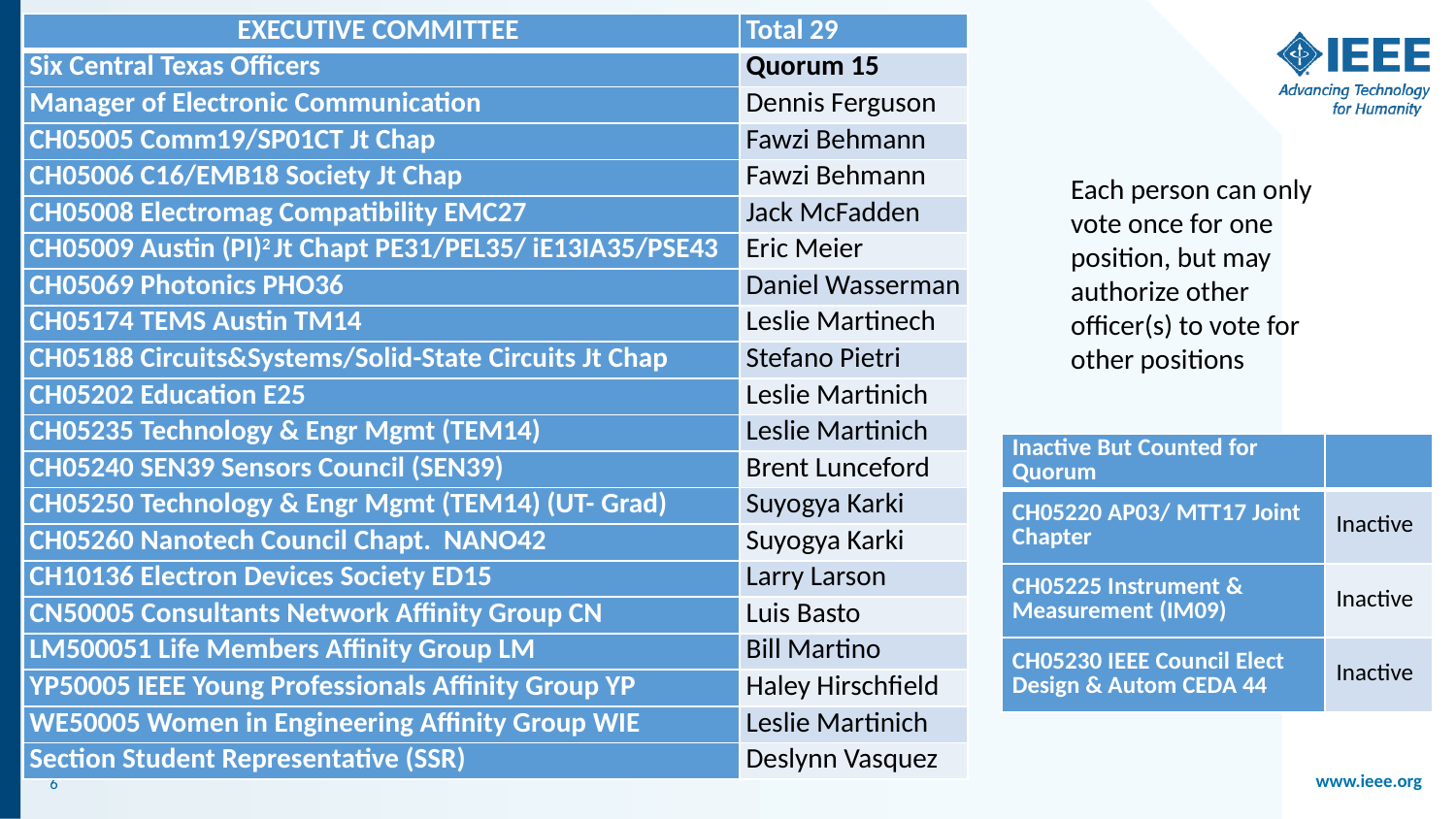

| EXECUTIVE COMMITTEE | Total 29 |
| --- | --- |
| Six Central Texas Officers | Quorum 15 |
| Manager of Electronic Communication | Dennis Ferguson |
| CH05005 Comm19/SP01CT Jt Chap | Fawzi Behmann |
| CH05006 C16/EMB18 Society Jt Chap | Fawzi Behmann |
| CH05008 Electromag Compatibility EMC27 | Jack McFadden |
| CH05009 Austin (PI)2 Jt Chapt PE31/PEL35/ iE13IA35/PSE43 | Eric Meier |
| CH05069 Photonics PHO36 | Daniel Wasserman |
| CH05174 TEMS Austin TM14 | Leslie Martinech |
| CH05188 Circuits&Systems/Solid-State Circuits Jt Chap | Stefano Pietri |
| CH05202 Education E25 | Leslie Martinich |
| CH05235 Technology & Engr Mgmt (TEM14) | Leslie Martinich |
| CH05240 SEN39 Sensors Council (SEN39) | Brent Lunceford |
| CH05250 Technology & Engr Mgmt (TEM14) (UT- Grad) | Suyogya Karki |
| CH05260 Nanotech Council Chapt. NANO42 | Suyogya Karki |
| CH10136 Electron Devices Society ED15 | Larry Larson |
| CN50005 Consultants Network Affinity Group CN | Luis Basto |
| LM500051 Life Members Affinity Group LM | Bill Martino |
| YP50005 IEEE Young Professionals Affinity Group YP | Haley Hirschfield |
| WE50005 Women in Engineering Affinity Group WIE | Leslie Martinich |
| Section Student Representative (SSR) | Deslynn Vasquez |
Each person can only vote once for one position, but may authorize other officer(s) to vote for other positions
| Inactive But Counted for Quorum |  |
| --- | --- |
| CH05220 AP03/ MTT17 Joint Chapter | Inactive |
| CH05225 Instrument & Measurement (IM09) | Inactive |
| CH05230 IEEE Council Elect Design & Autom CEDA 44 | Inactive |
6